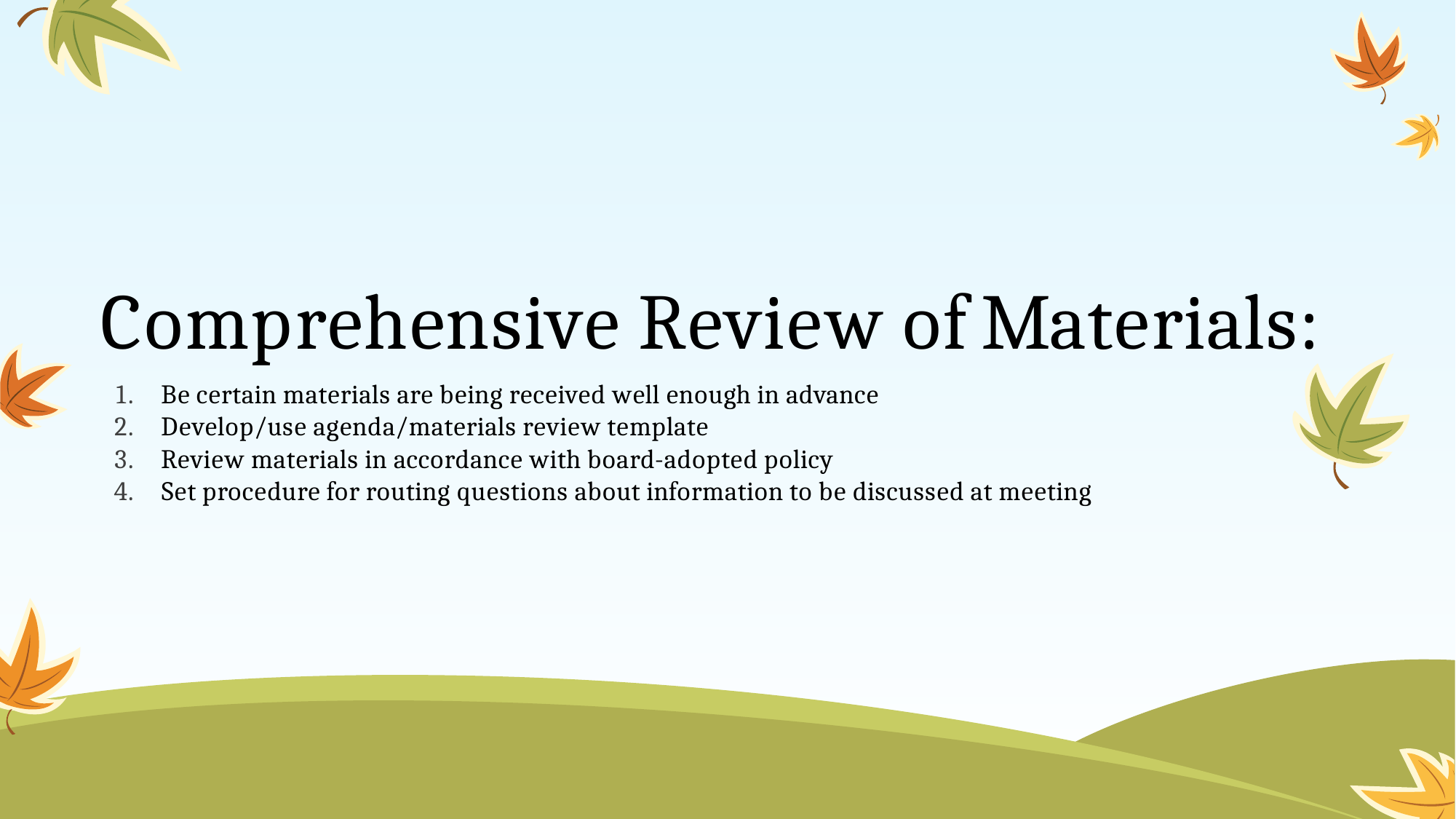

# Comprehensive Review of Materials:
Be certain materials are being received well enough in advance
Develop/use agenda/materials review template
Review materials in accordance with board-adopted policy
Set procedure for routing questions about information to be discussed at meeting